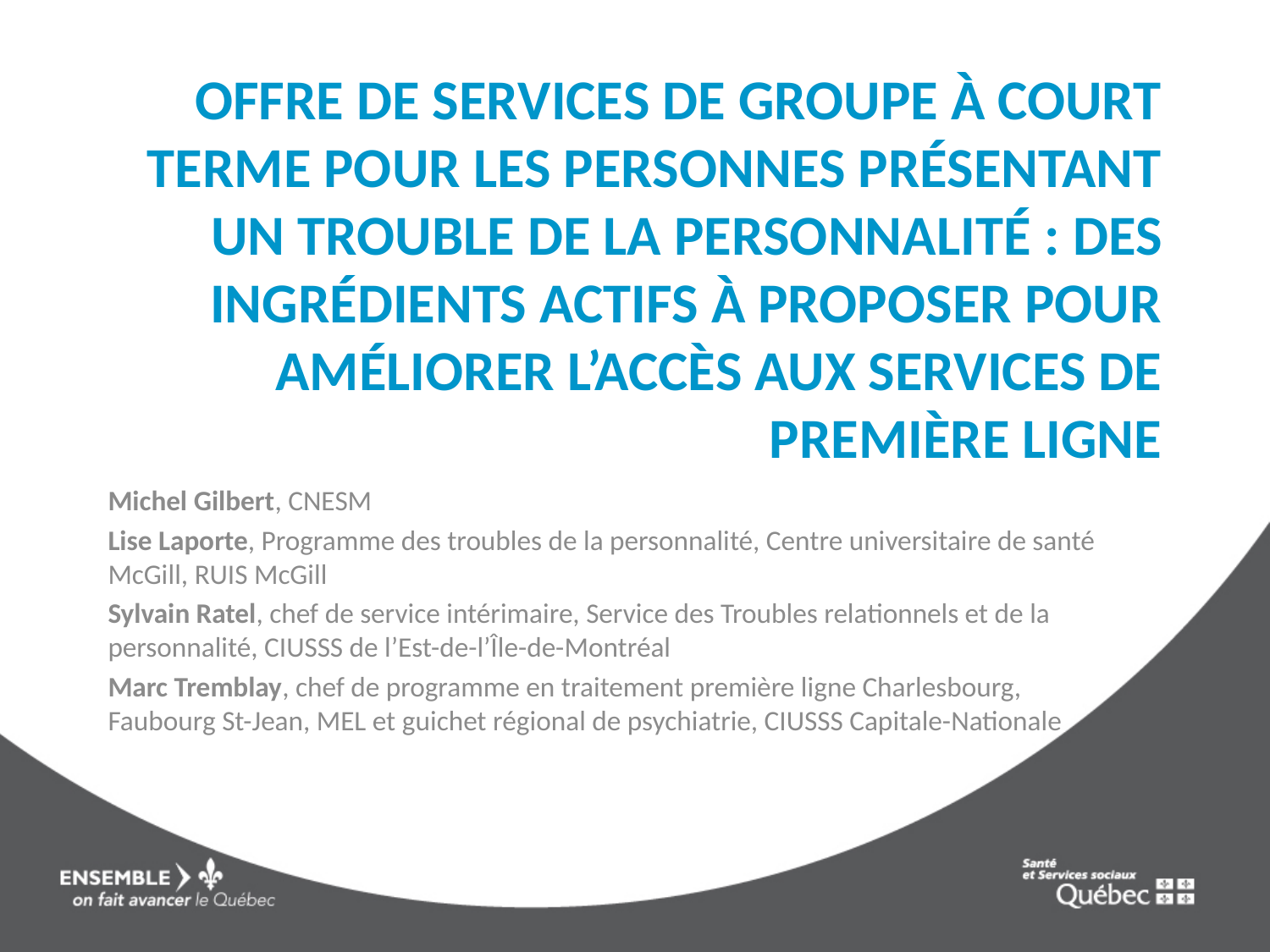

# Offre de services de groupe à court terme pour les personnes présentant un trouble de la personnalité : des ingrédients actifs à proposer pour améliorer l’accès aux services de première ligne
Michel Gilbert, CNESM
Lise Laporte, Programme des troubles de la personnalité, Centre universitaire de santé McGill, RUIS McGill
Sylvain Ratel, chef de service intérimaire, Service des Troubles relationnels et de la personnalité, CIUSSS de l’Est-de-l’Île-de-Montréal
Marc Tremblay, chef de programme en traitement première ligne Charlesbourg,
Faubourg St-Jean, MEL et guichet régional de psychiatrie, CIUSSS Capitale-Nationale